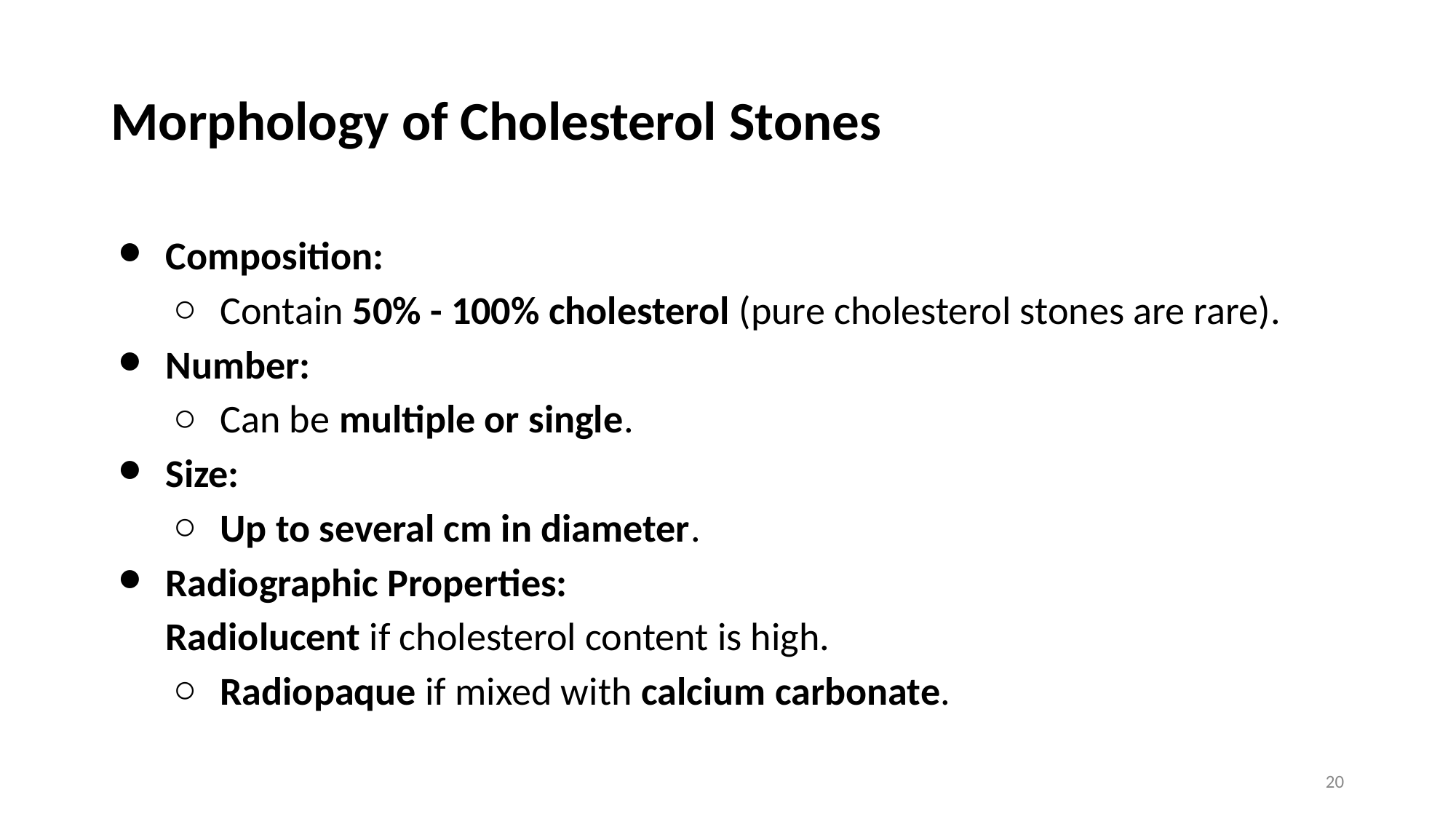

# Morphology of Cholesterol Stones
Composition:
Contain 50% - 100% cholesterol (pure cholesterol stones are rare).
Number:
Can be multiple or single.
Size:
Up to several cm in diameter.
Radiographic Properties:
Radiolucent if cholesterol content is high.
Radiopaque if mixed with calcium carbonate.
20